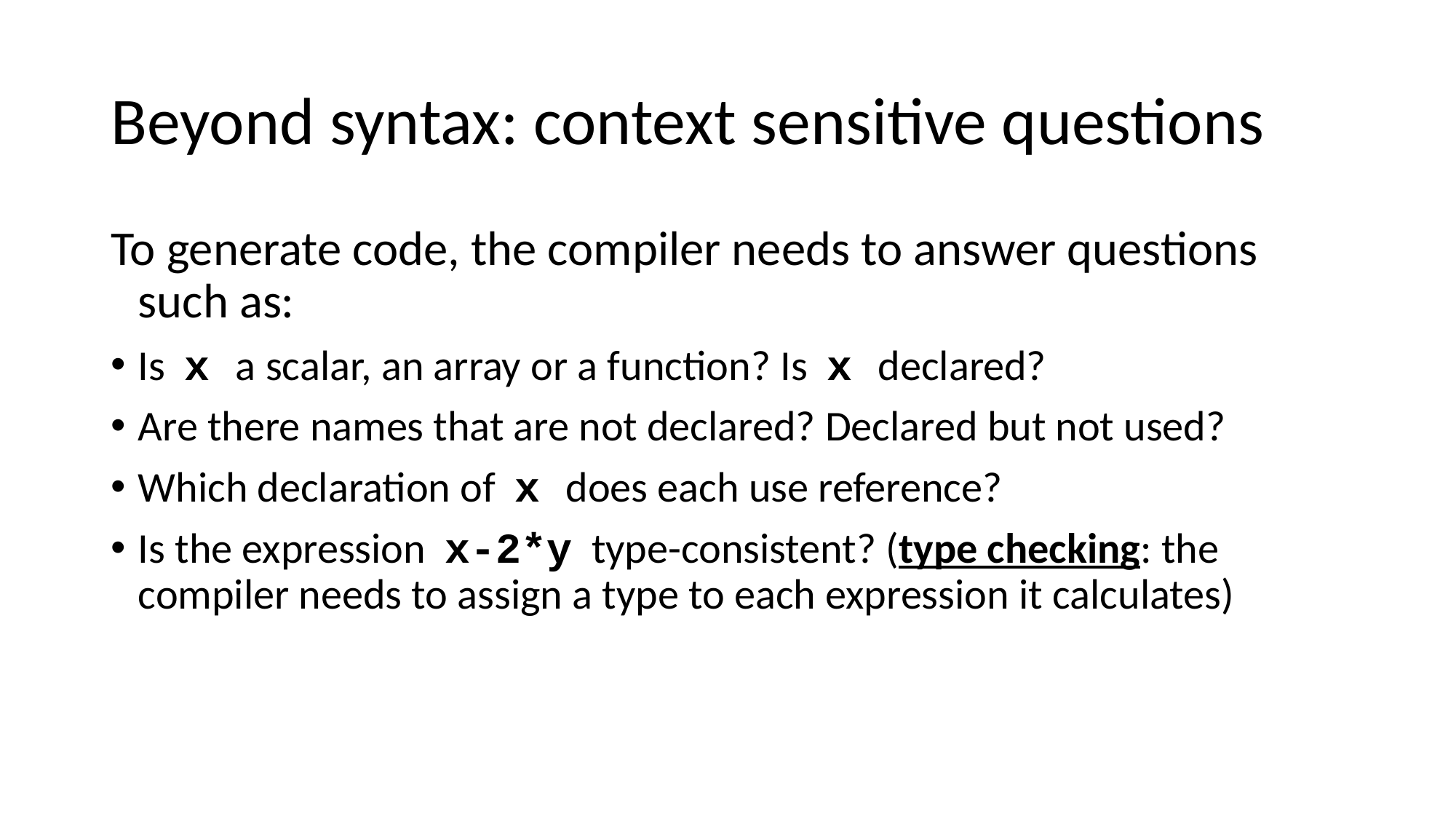

# Beyond syntax: context sensitive questions
To generate code, the compiler needs to answer questions such as:
Is  x a scalar, an array or a function? Is  x declared?
Are there names that are not declared? Declared but not used?
Which declaration of  x does each use reference?
Is the expression  x-2*y  type-consistent? (type checking: the compiler needs to assign a type to each expression it calculates)